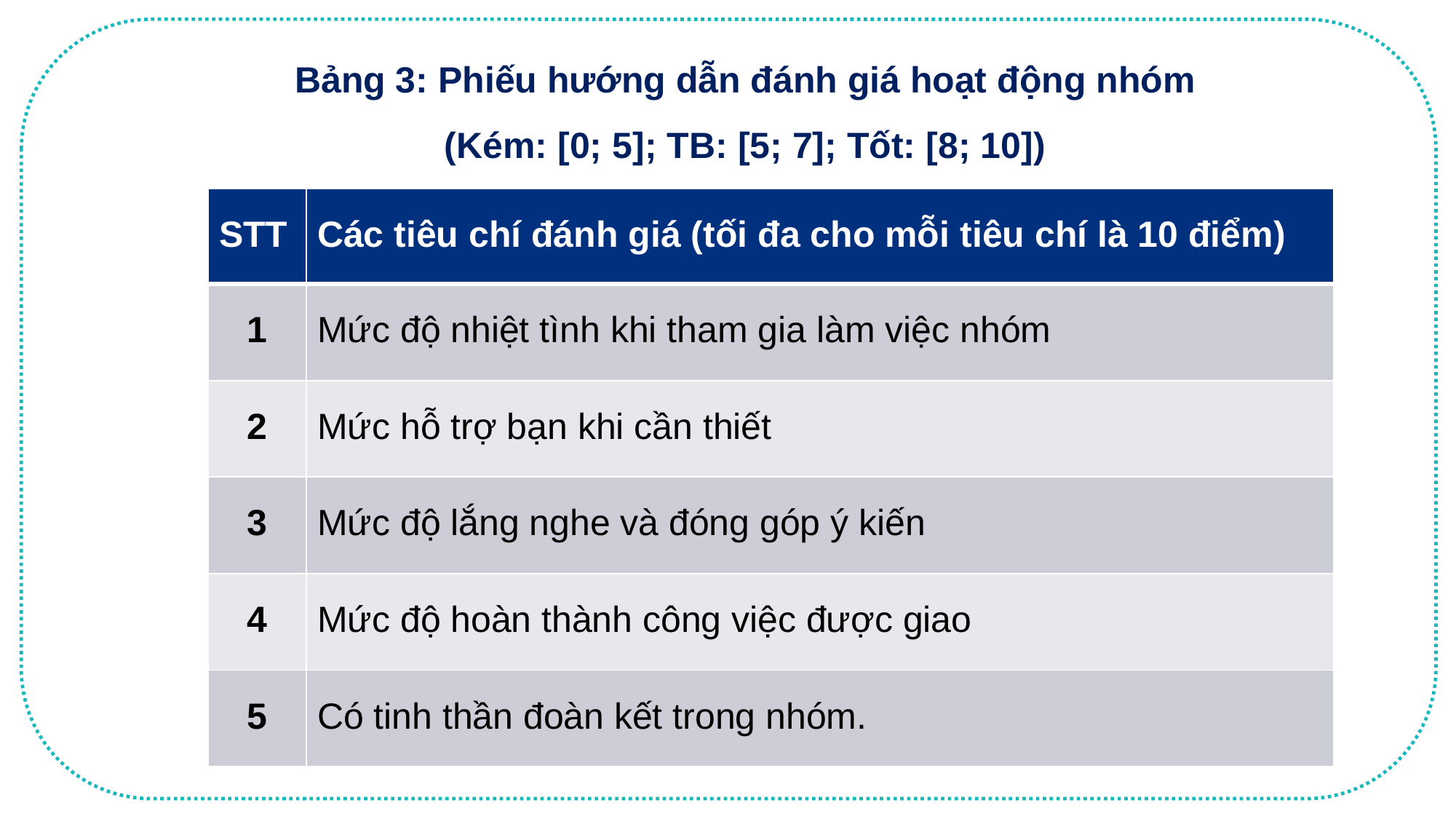

Bảng 3: Phiếu hướng dẫn đánh giá hoạt động nhóm
(Kém: [0; 5]; TB: [5; 7]; Tốt: [8; 10])
| STT | Các tiêu chí đánh giá (tối đa cho mỗi tiêu chí là 10 điểm) |
| --- | --- |
| 1 | Mức độ nhiệt tình khi tham gia làm việc nhóm |
| 2 | Mức hỗ trợ bạn khi cần thiết |
| 3 | Mức độ lắng nghe và đóng góp ý kiến |
| 4 | Mức độ hoàn thành công việc được giao |
| 5 | Có tinh thần đoàn kết trong nhóm. |
ALLPPT Layout
Clean Text Slide for your Presentation

You can simply impress your audience and add a unique zing and appeal to your Presentations. Get a modern PowerPoint  Presentation that is beautifully designed. Easy to change colors, photos and Text.

Easy to change colors, photos.

Your Contents Here